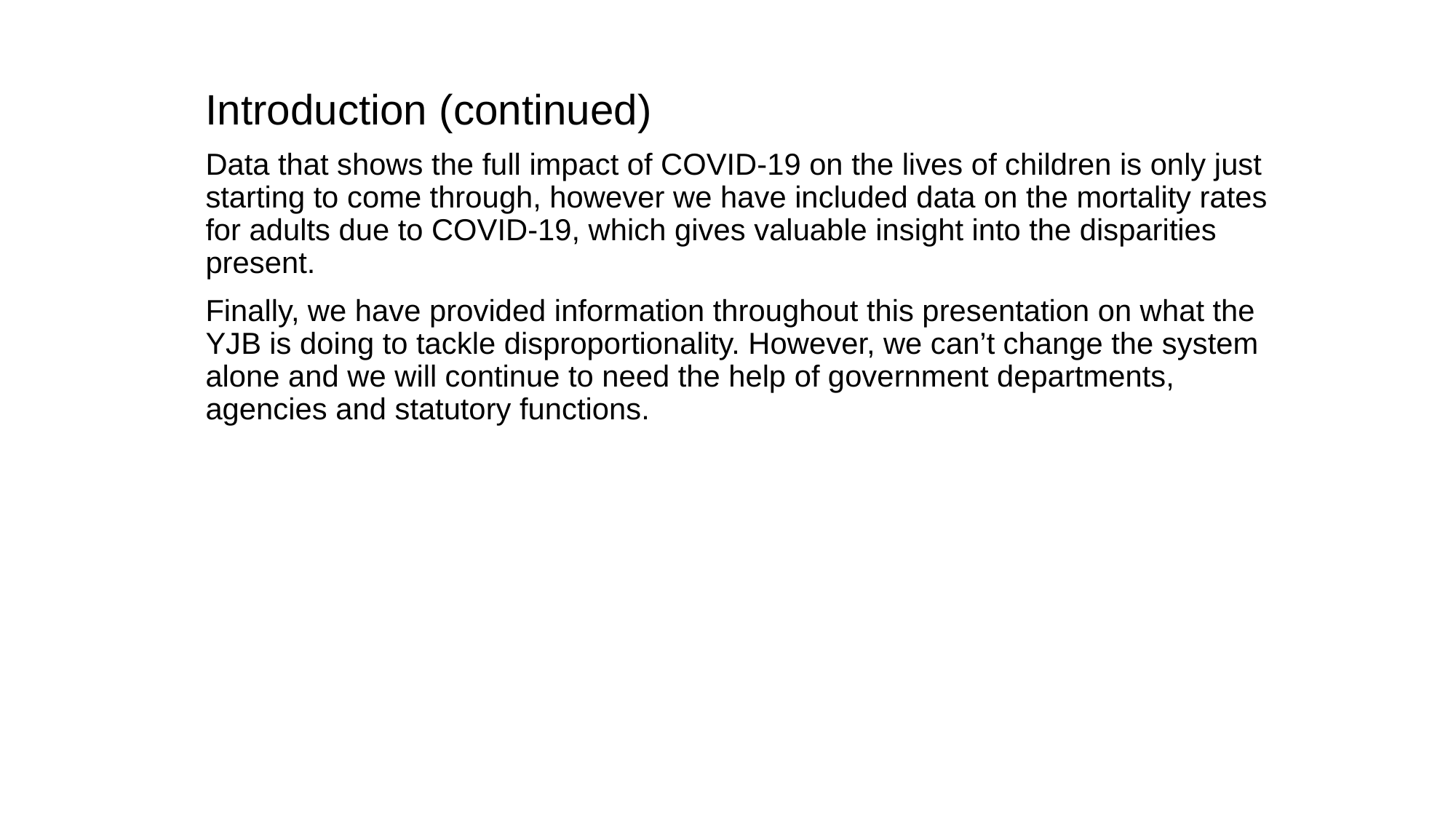

Introduction (continued)
Data that shows the full impact of COVID-19 on the lives of children is only just starting to come through, however we have included data on the mortality rates for adults due to COVID-19, which gives valuable insight into the disparities present.
Finally, we have provided information throughout this presentation on what the YJB is doing to tackle disproportionality. However, we can’t change the system alone and we will continue to need the help of government departments, agencies and statutory functions.